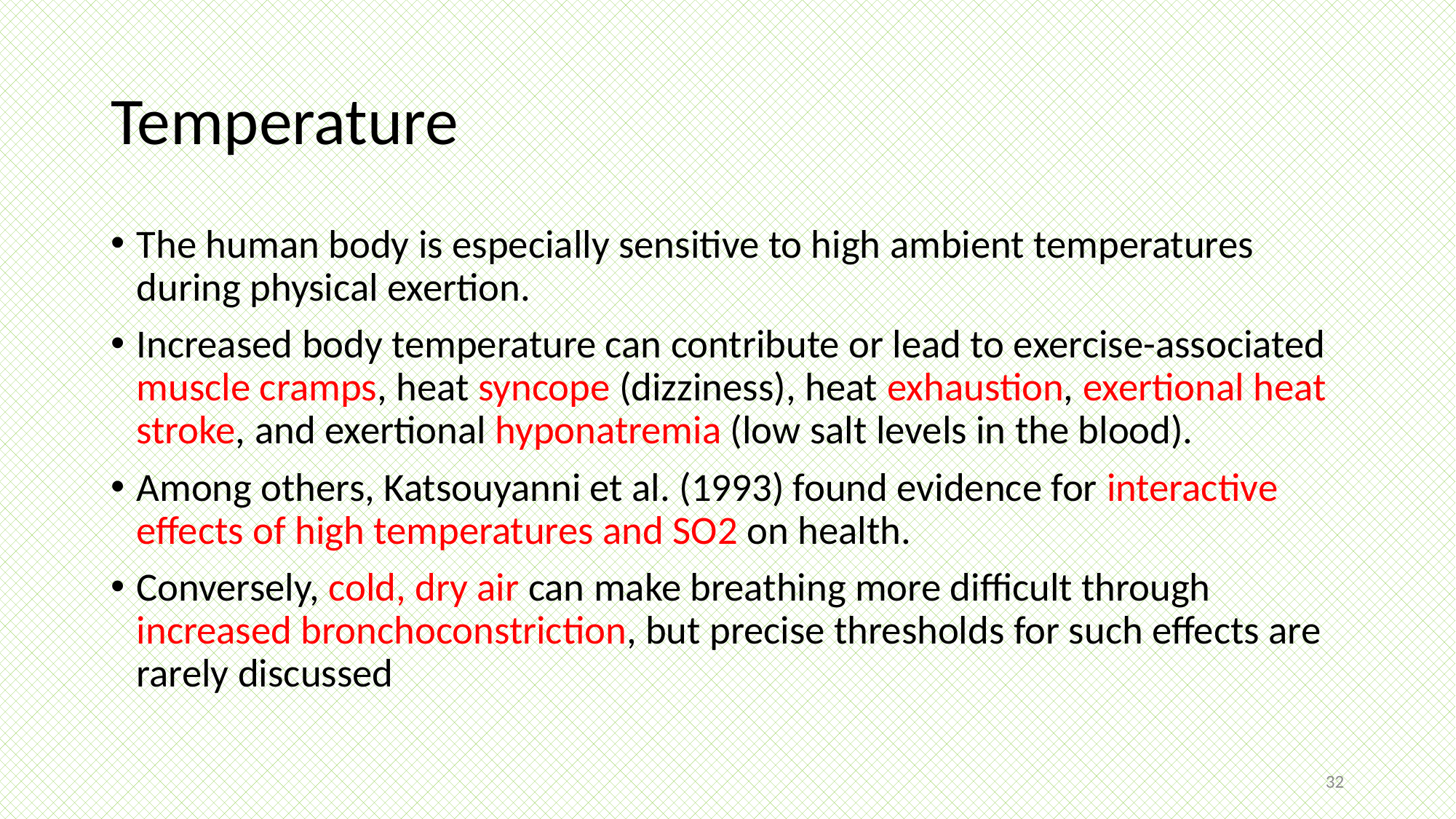

# Temperature
The human body is especially sensitive to high ambient temperatures during physical exertion.
Increased body temperature can contribute or lead to exercise-associated muscle cramps, heat syncope (dizziness), heat exhaustion, exertional heat stroke, and exertional hyponatremia (low salt levels in the blood).
Among others, Katsouyanni et al. (1993) found evidence for interactive effects of high temperatures and SO2 on health.
Conversely, cold, dry air can make breathing more difficult through increased bronchoconstriction, but precise thresholds for such effects are rarely discussed
32